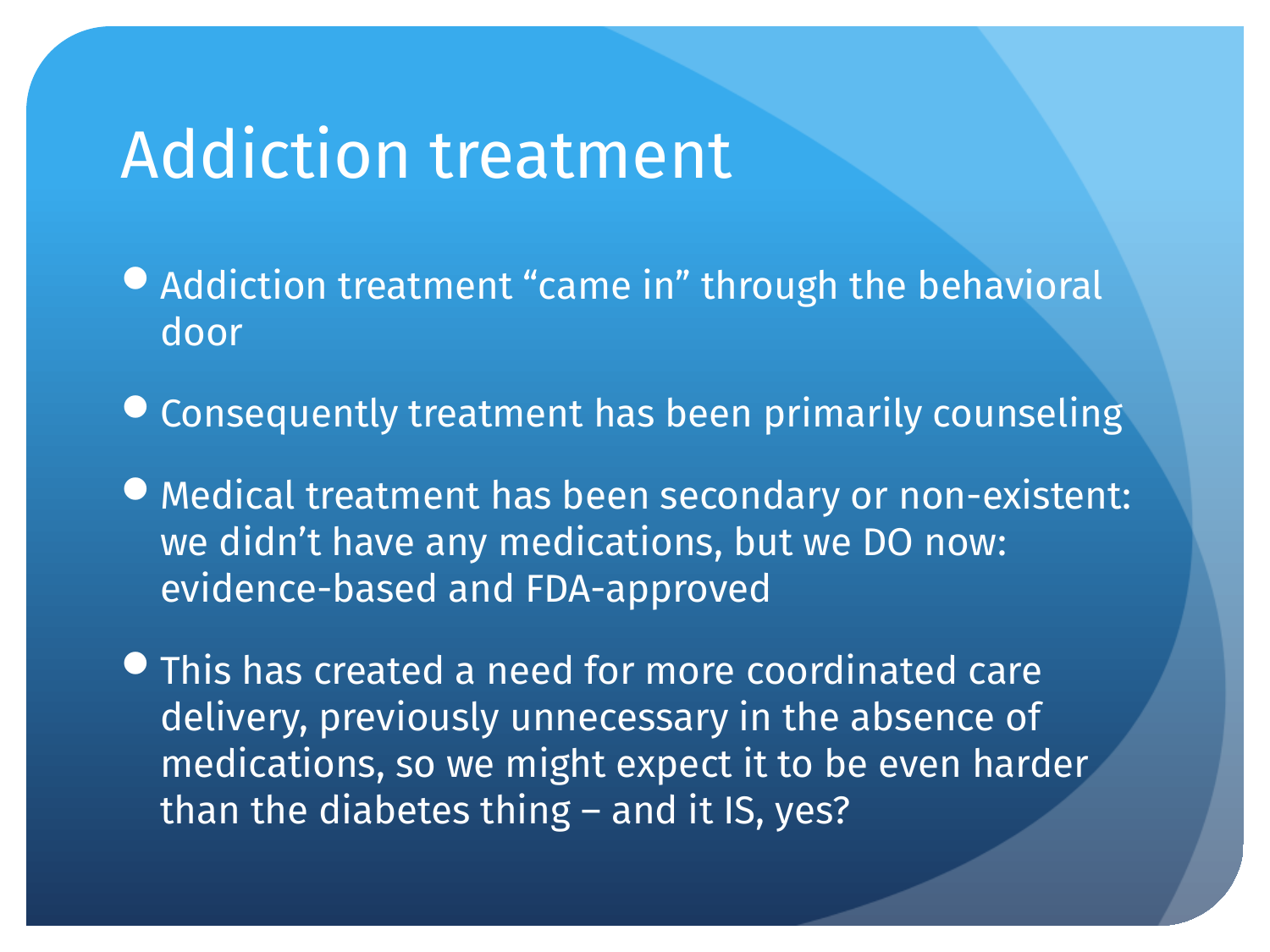

# Addiction treatment
Addiction treatment “came in” through the behavioral door
Consequently treatment has been primarily counseling
Medical treatment has been secondary or non-existent: we didn’t have any medications, but we DO now:  evidence-based and FDA-approved
This has created a need for more coordinated care delivery, previously unnecessary in the absence of medications, so we might expect it to be even harder than the diabetes thing – and it IS, yes?